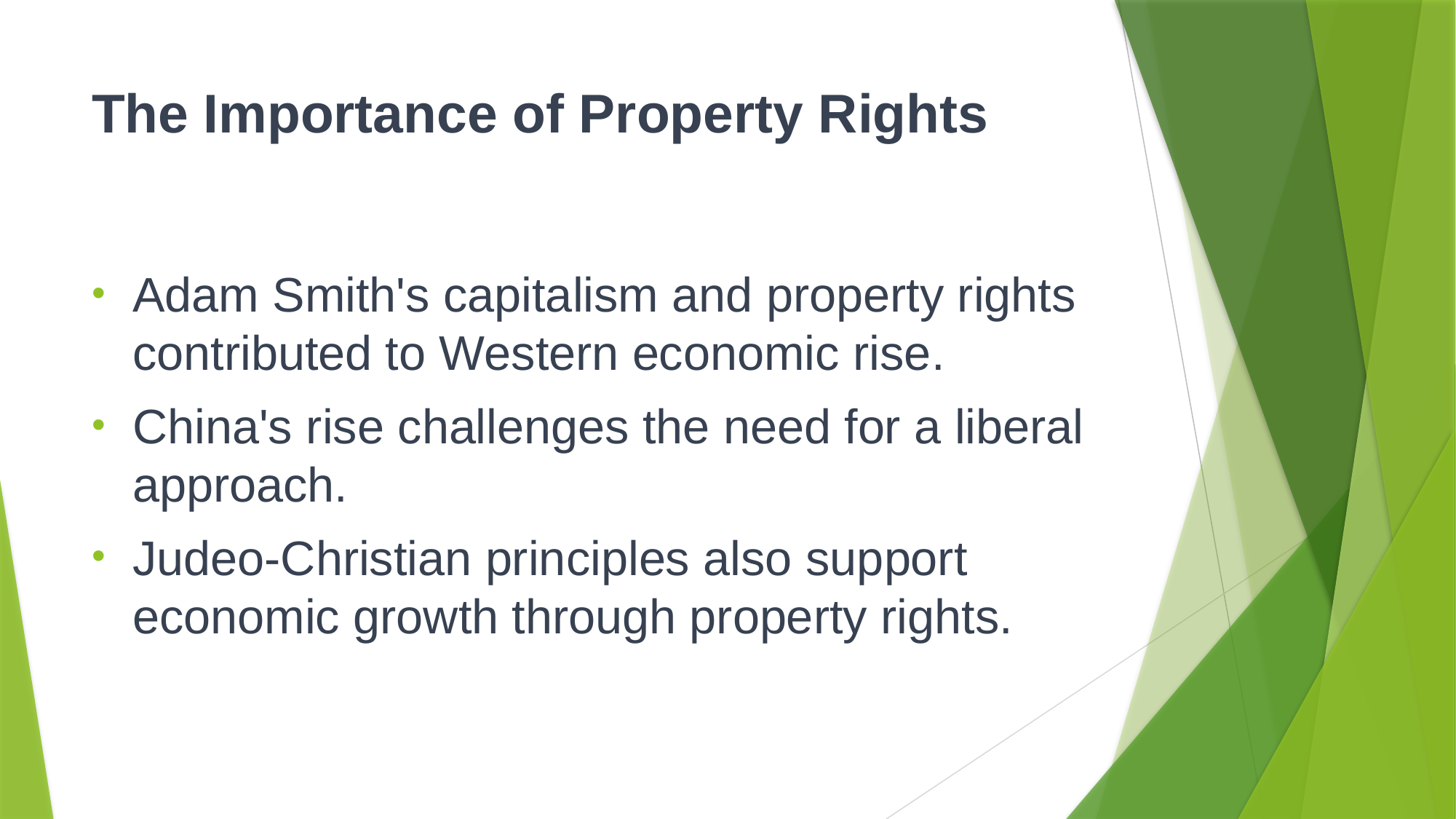

# The Importance of Property Rights
Adam Smith's capitalism and property rights contributed to Western economic rise.
China's rise challenges the need for a liberal approach.
Judeo-Christian principles also support economic growth through property rights.